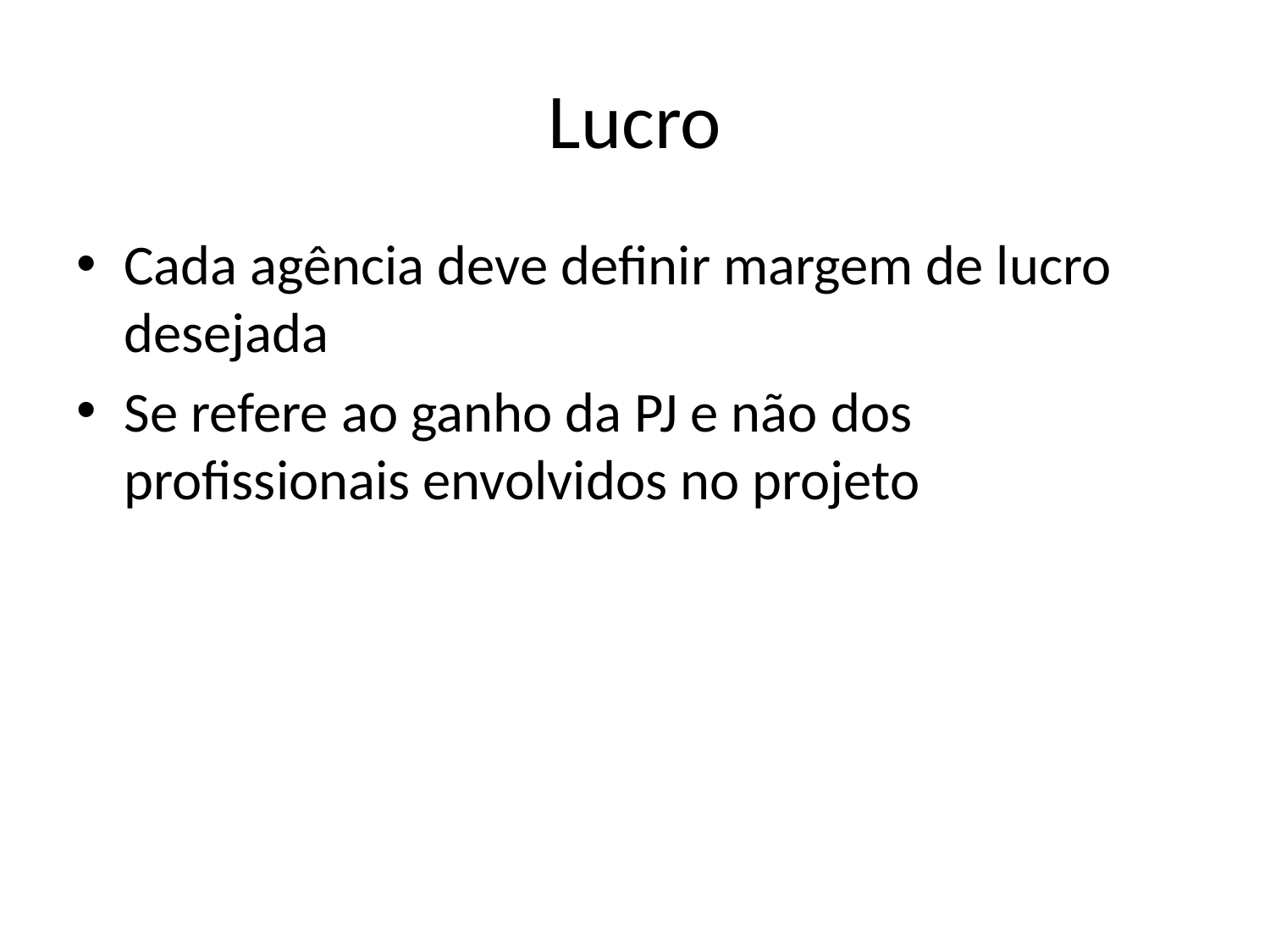

# Lucro
Cada agência deve definir margem de lucro desejada
Se refere ao ganho da PJ e não dos profissionais envolvidos no projeto